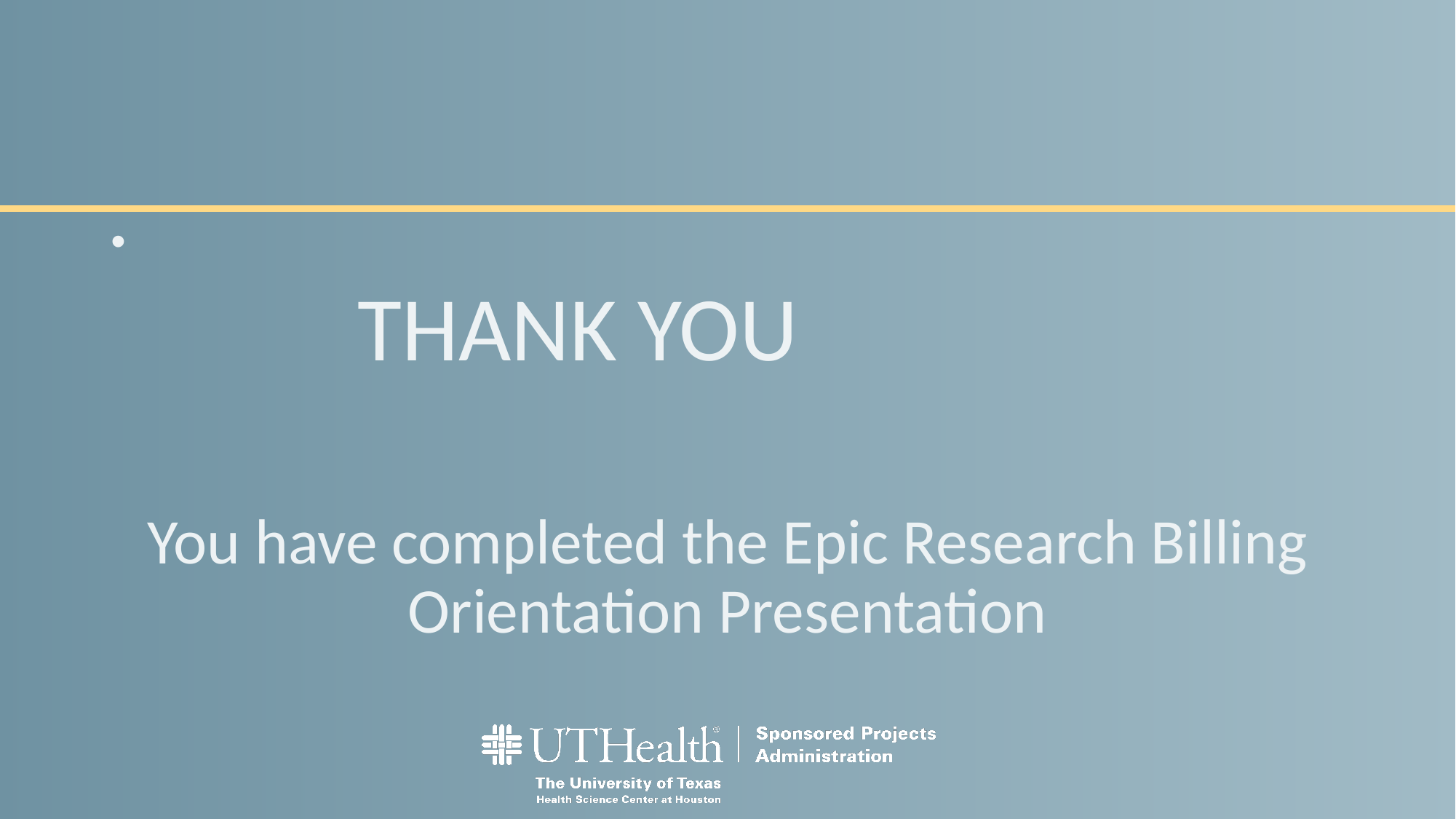

#

            THANK YOU

You have completed the Epic Research Billing Orientation Presentation